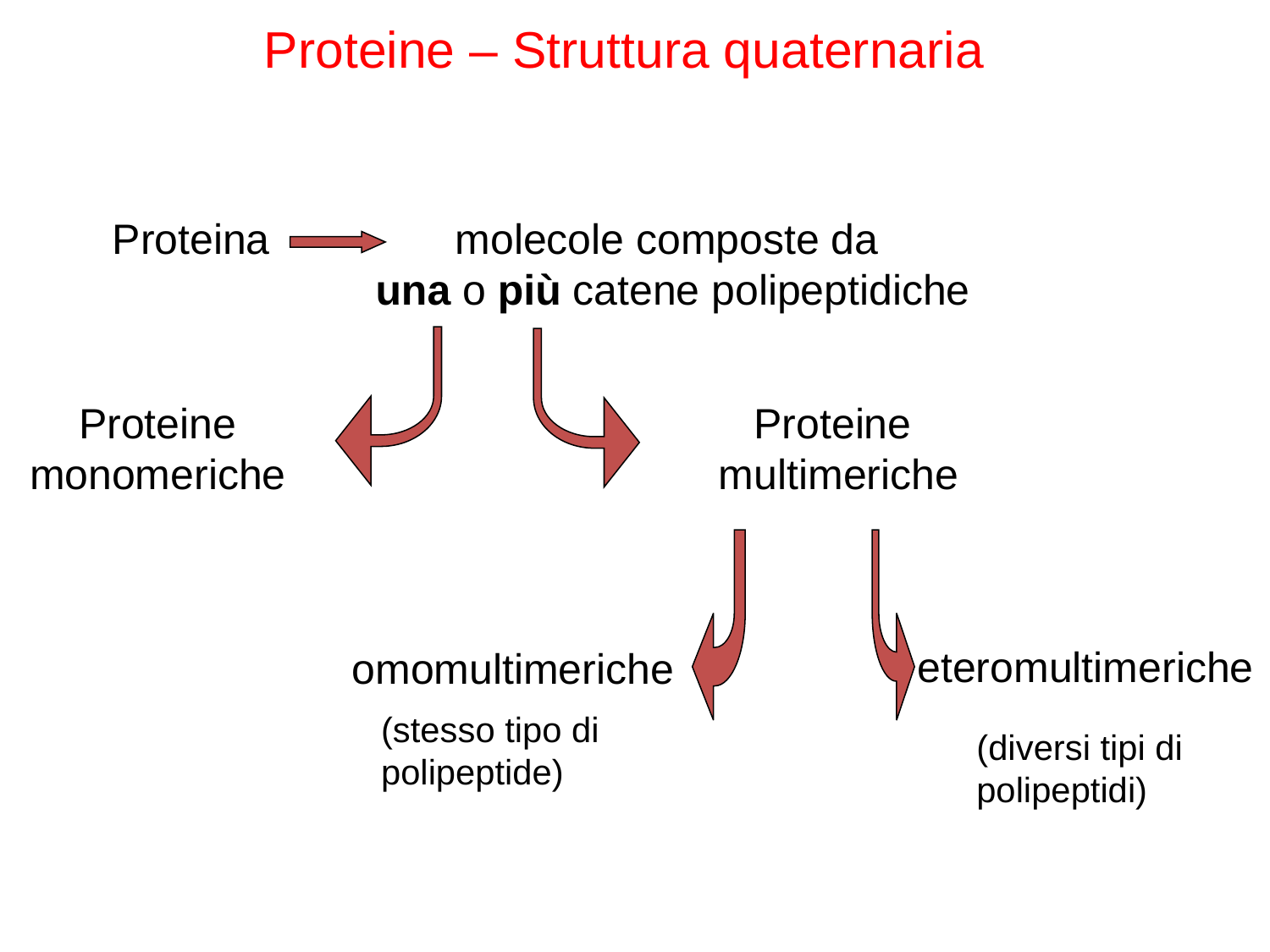

Proteine – Struttura quaternaria
Proteina
molecole composte da
una o più catene polipeptidiche

Proteine monomeriche
Proteine
multimeriche

eteromultimeriche
omomultimeriche
(stesso tipo di
polipeptide)
(diversi tipi di
polipeptidi)